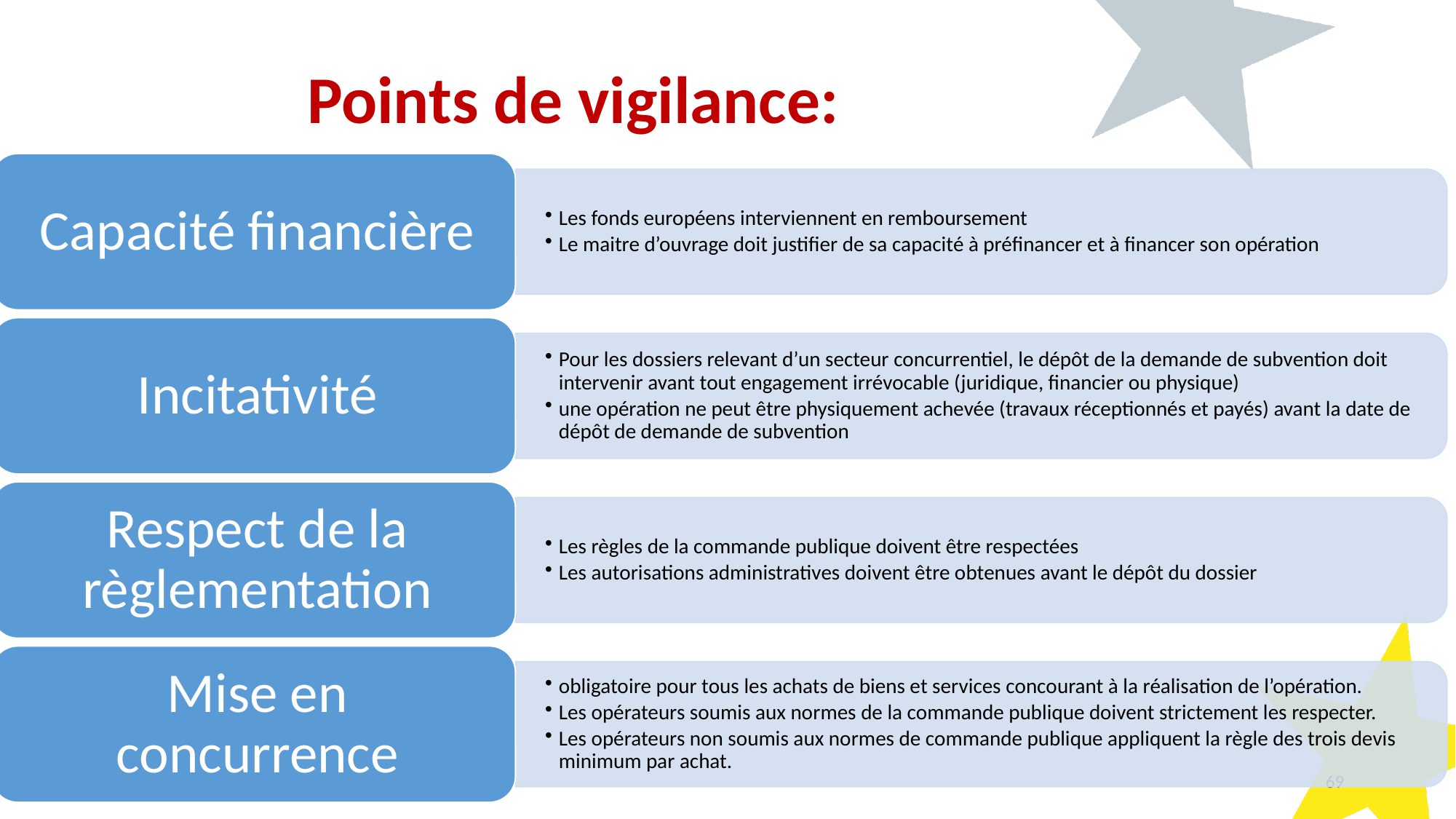

Points de vigilance:
Les fonds européens interviennent en remboursement
Le maitre d’ouvrage doit justifier de sa capacité à préfinancer et à financer son opération
Capacité financière
Pour les dossiers relevant d’un secteur concurrentiel, le dépôt de la demande de subvention doit intervenir avant tout engagement irrévocable (juridique, financier ou physique)
une opération ne peut être physiquement achevée (travaux réceptionnés et payés) avant la date de dépôt de demande de subvention
Incitativité
Les règles de la commande publique doivent être respectées
Les autorisations administratives doivent être obtenues avant le dépôt du dossier
Respect de la règlementation
obligatoire pour tous les achats de biens et services concourant à la réalisation de l’opération.
Les opérateurs soumis aux normes de la commande publique doivent strictement les respecter.
Les opérateurs non soumis aux normes de commande publique appliquent la règle des trois devis minimum par achat.
Mise en concurrence
3 avril 2024
69